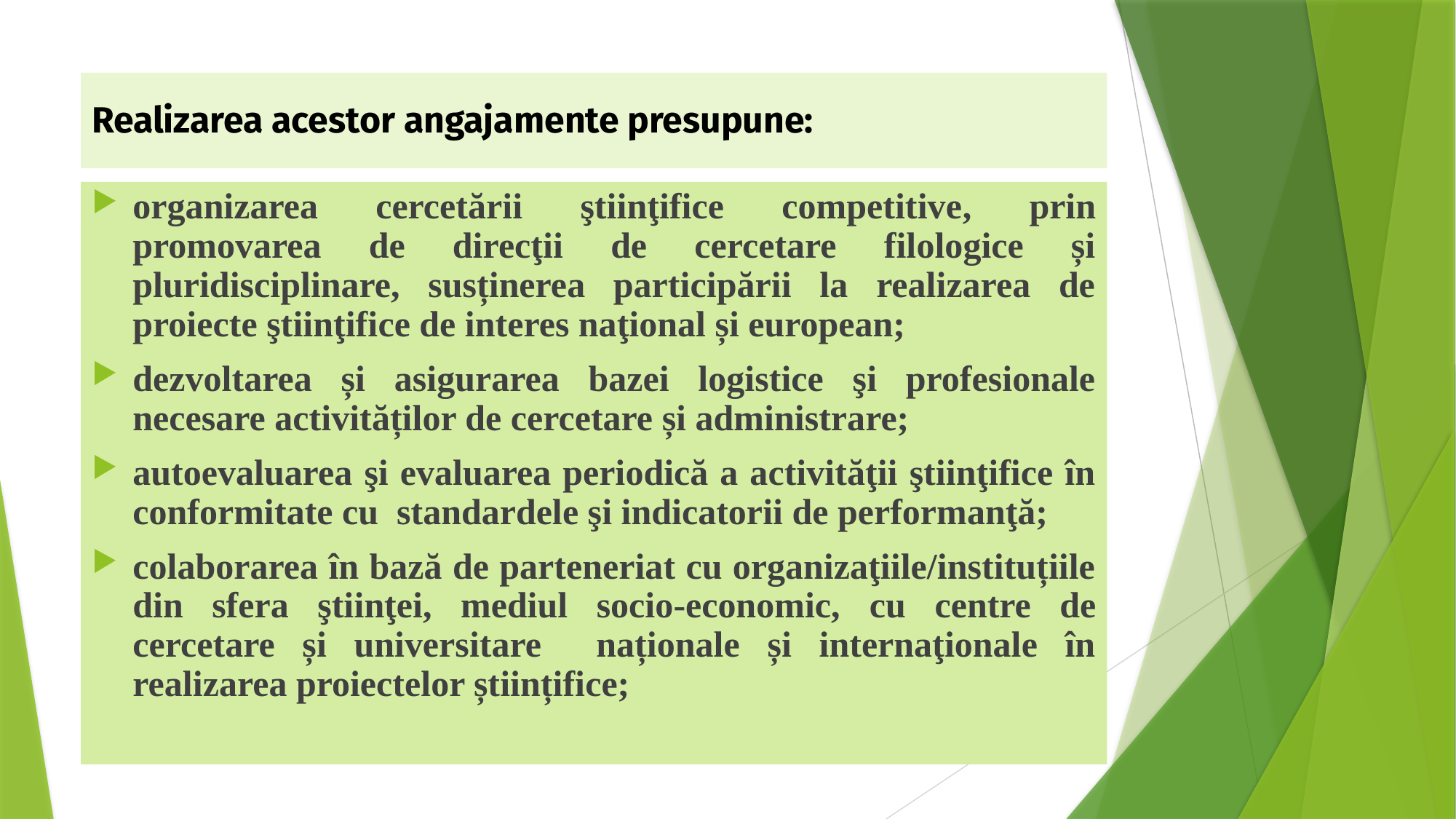

# Realizarea acestor angajamente presupune:
organizarea cercetării ştiinţifice competitive, prin promovarea de direcţii de cercetare filologice și pluridisciplinare, susținerea participării la realizarea de proiecte ştiinţifice de interes naţional și european;
dezvoltarea și asigurarea bazei logistice şi profesionale necesare activităților de cercetare și administrare;
autoevaluarea şi evaluarea periodică a activităţii ştiinţifice în conformitate cu  standardele şi indicatorii de performanţă;
colaborarea în bază de parteneriat cu organizaţiile/instituțiile din sfera ştiinţei, mediul socio-economic, cu centre de cercetare și universitare  naționale și internaţionale în realizarea proiectelor științifice;
11